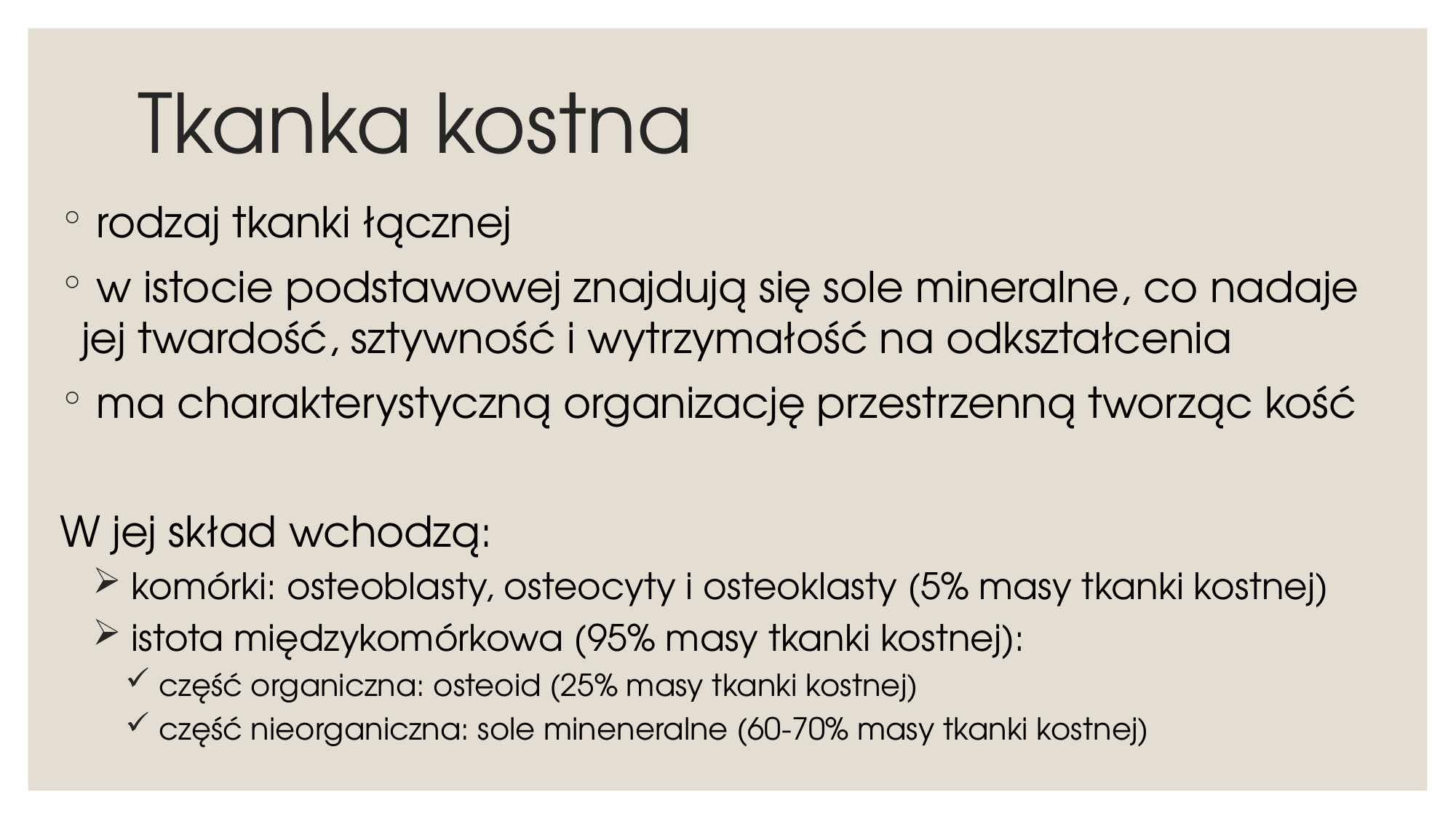

# Tkanka kostna
 rodzaj tkanki łącznej
 w istocie podstawowej znajdują się sole mineralne, co nadaje jej twardość, sztywność i wytrzymałość na odkształcenia
 ma charakterystyczną organizację przestrzenną tworząc kość

W jej skład wchodzą:
 komórki: osteoblasty, osteocyty i osteoklasty (5% masy tkanki kostnej)
 istota międzykomórkowa (95% masy tkanki kostnej):
 część organiczna: osteoid (25% masy tkanki kostnej)
 część nieorganiczna: sole mineneralne (60-70% masy tkanki kostnej)